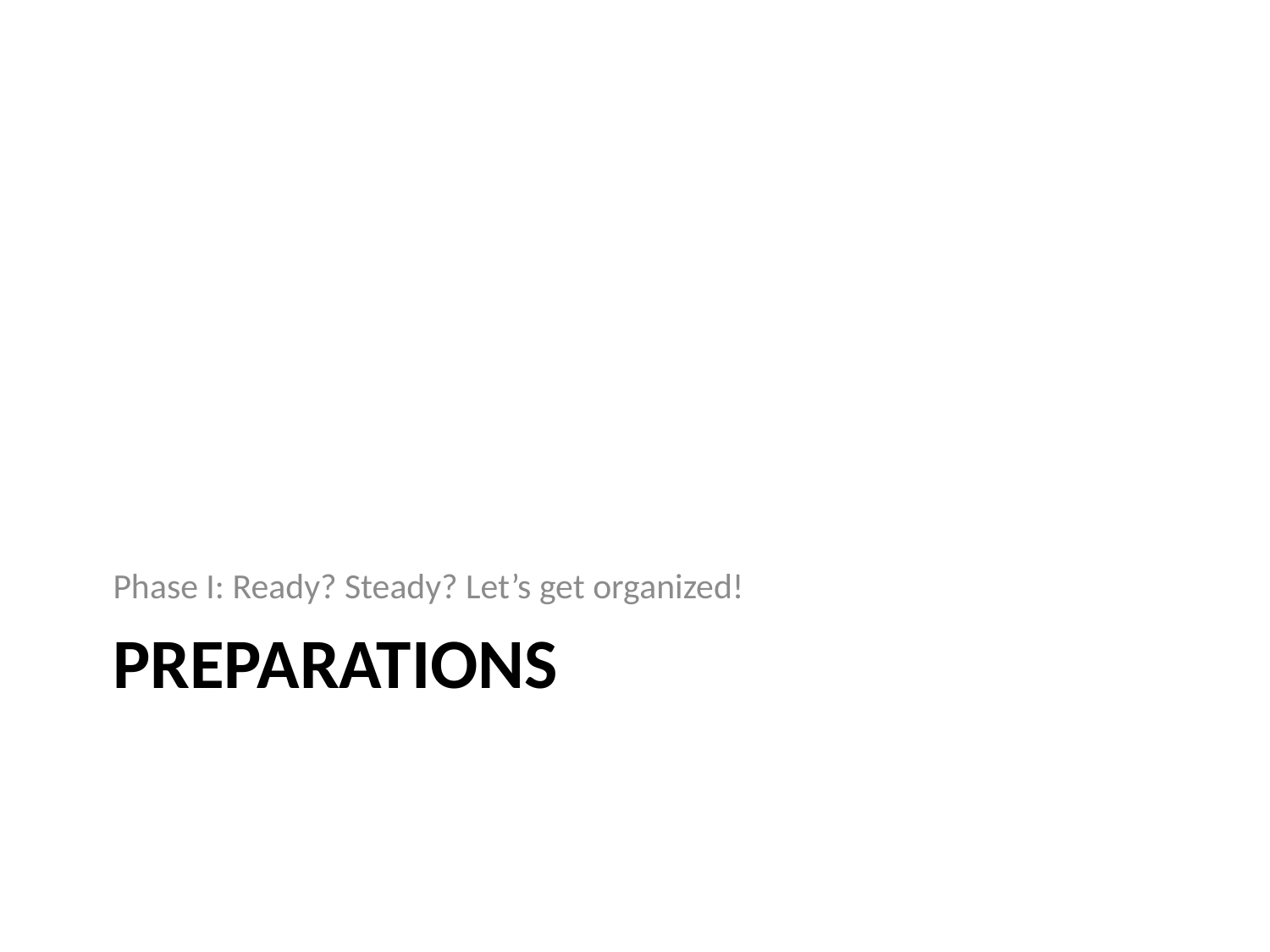

Phase I: Ready? Steady? Let’s get organized!
# Preparations